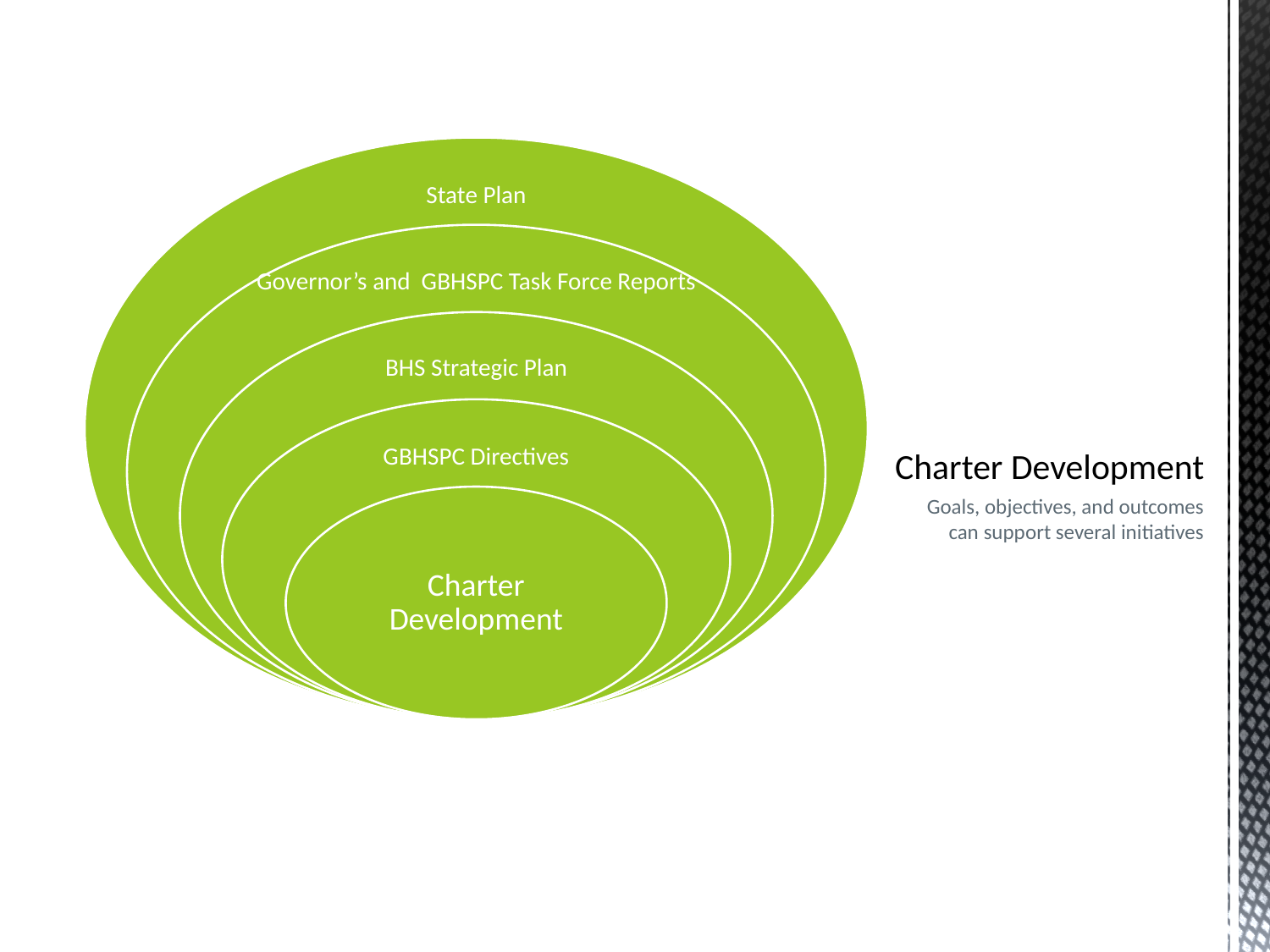

State Plan
Governor’s and  GBHSPC Task Force Reports
BHS Strategic Plan
GBHSPC Directives
Charter Development
# Charter Development
Goals, objectives, and outcomes can support several initiatives